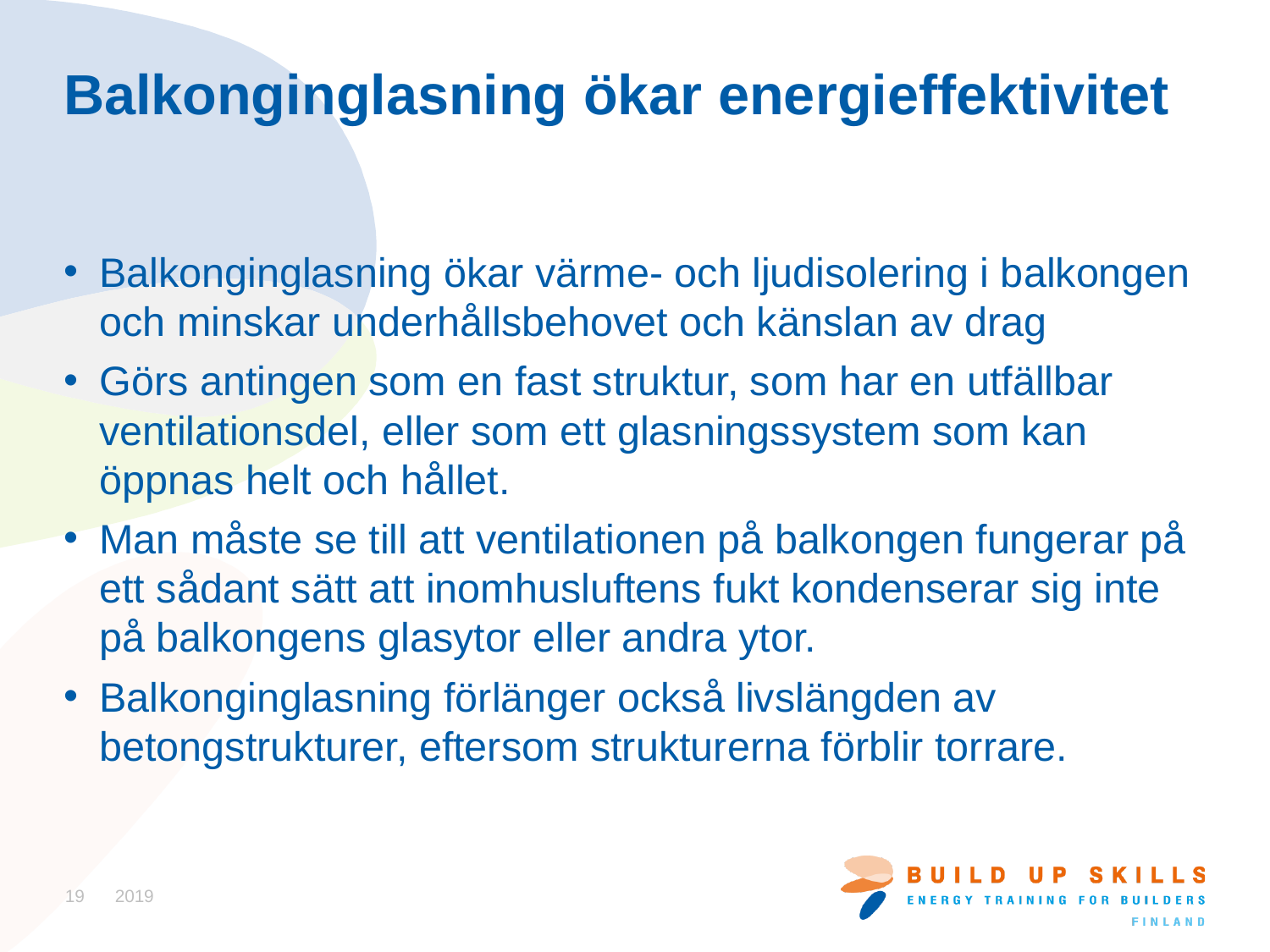

# Balkonginglasning ökar energieffektivitet
Balkonginglasning ökar värme- och ljudisolering i balkongen och minskar underhållsbehovet och känslan av drag
Görs antingen som en fast struktur, som har en utfällbar ventilationsdel, eller som ett glasningssystem som kan öppnas helt och hållet.
Man måste se till att ventilationen på balkongen fungerar på ett sådant sätt att inomhusluftens fukt kondenserar sig inte på balkongens glasytor eller andra ytor.
Balkonginglasning förlänger också livslängden av betongstrukturer, eftersom strukturerna förblir torrare.
19
2019